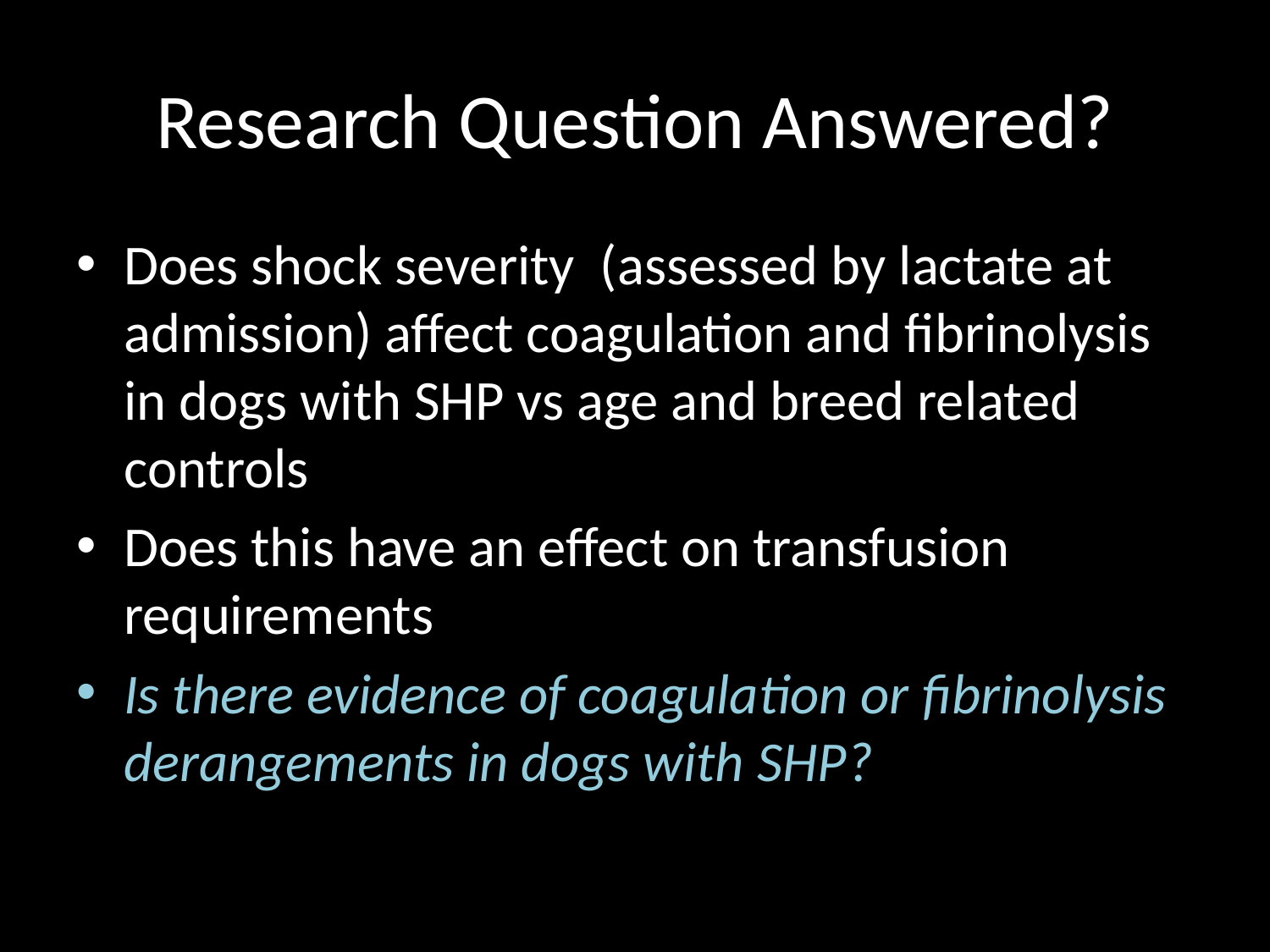

# Research Question Answered?
Does shock severity  (assessed by lactate at admission) affect coagulation and fibrinolysis in dogs with SHP vs age and breed related controls
Does this have an effect on transfusion requirements
Is there evidence of coagulation or fibrinolysis derangements in dogs with SHP?